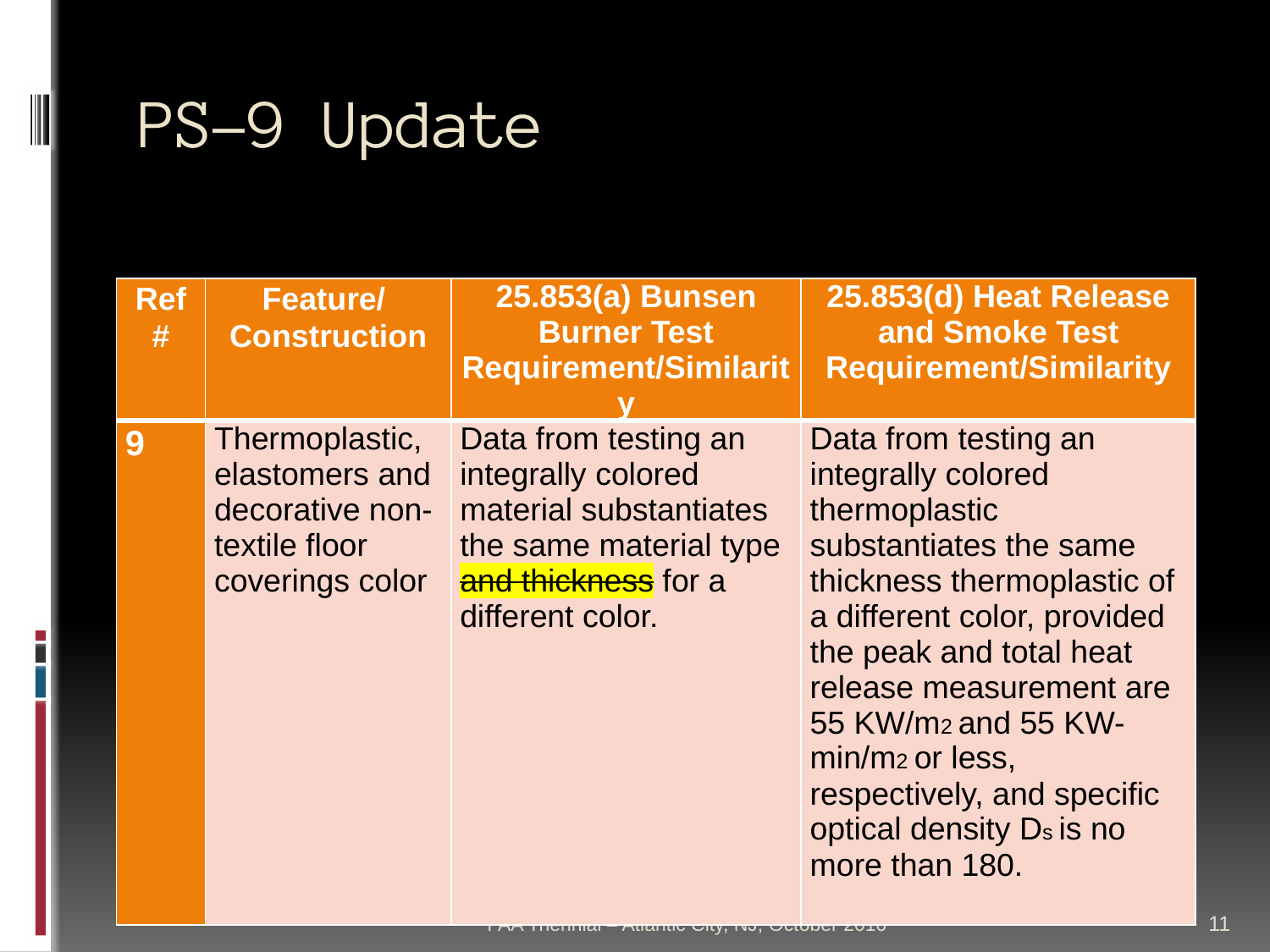

# PS-9 Update
| Ref # | Feature/ Construction | 25.853(a) Bunsen Burner Test Requirement/Similarity | 25.853(d) Heat Release and Smoke Test Requirement/Similarity |
| --- | --- | --- | --- |
| 9 | Thermoplastic, elastomers and decorative non-textile floor coverings color | Data from testing an integrally colored material substantiates the same material type and thickness for a different color. | Data from testing an integrally colored thermoplastic substantiates the same thickness thermoplastic of a different color, provided the peak and total heat release measurement are 55 KW/m2 and 55 KW-min/m2 or less, respectively, and specific optical density Ds is no more than 180. |
FAA Triennial – Atlantic City, NJ, October 2016
11